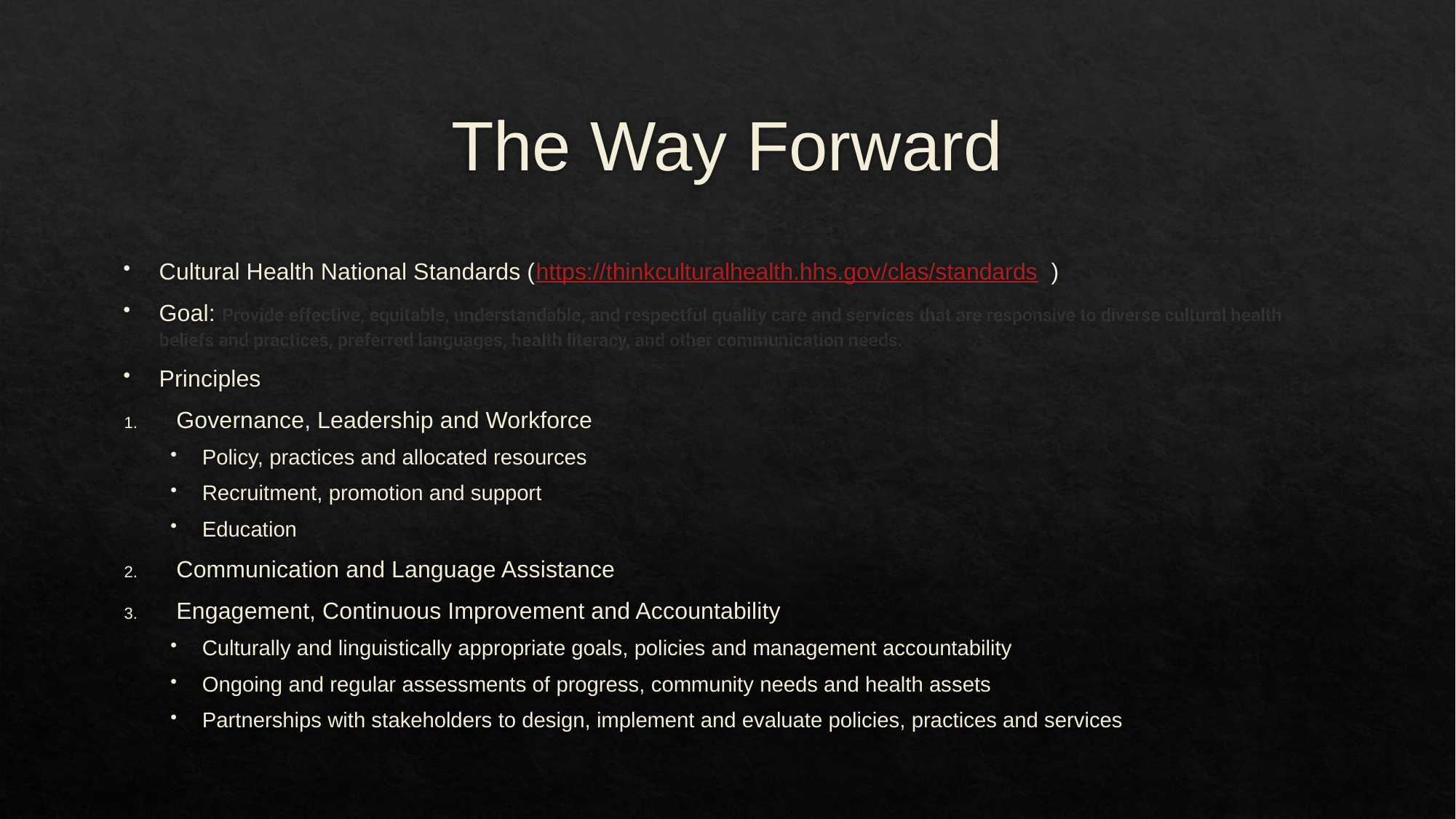

# The Way Forward
Cultural Health National Standards (https://thinkculturalhealth.hhs.gov/clas/standards )
Goal: Provide effective, equitable, understandable, and respectful quality care and services that are responsive to diverse cultural health beliefs and practices, preferred languages, health literacy, and other communication needs.
Principles
Governance, Leadership and Workforce
Policy, practices and allocated resources
Recruitment, promotion and support
Education
Communication and Language Assistance
Engagement, Continuous Improvement and Accountability
Culturally and linguistically appropriate goals, policies and management accountability
Ongoing and regular assessments of progress, community needs and health assets
Partnerships with stakeholders to design, implement and evaluate policies, practices and services